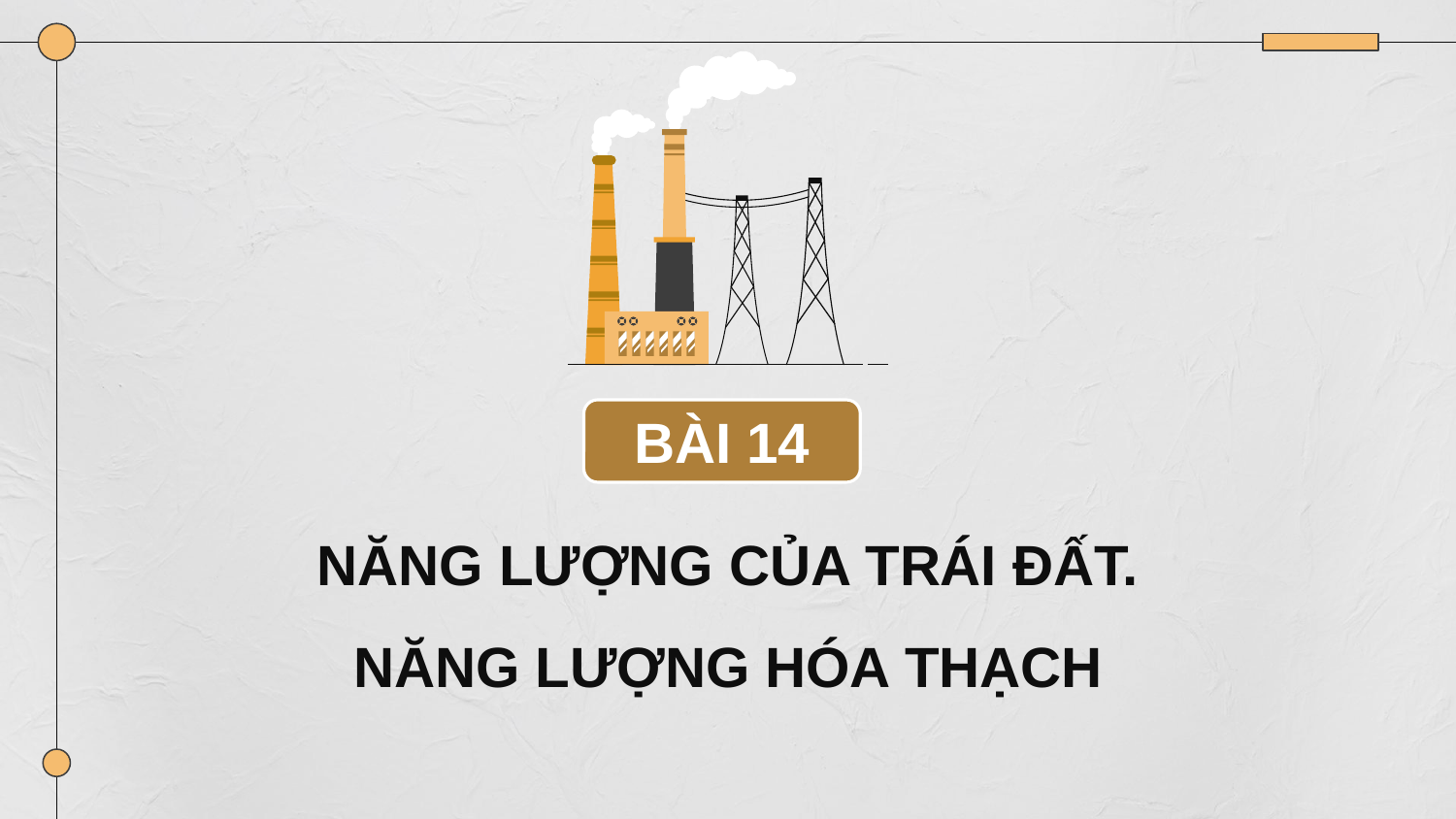

BÀI 14
NĂNG LƯỢNG CỦA TRÁI ĐẤT. NĂNG LƯỢNG HÓA THẠCH